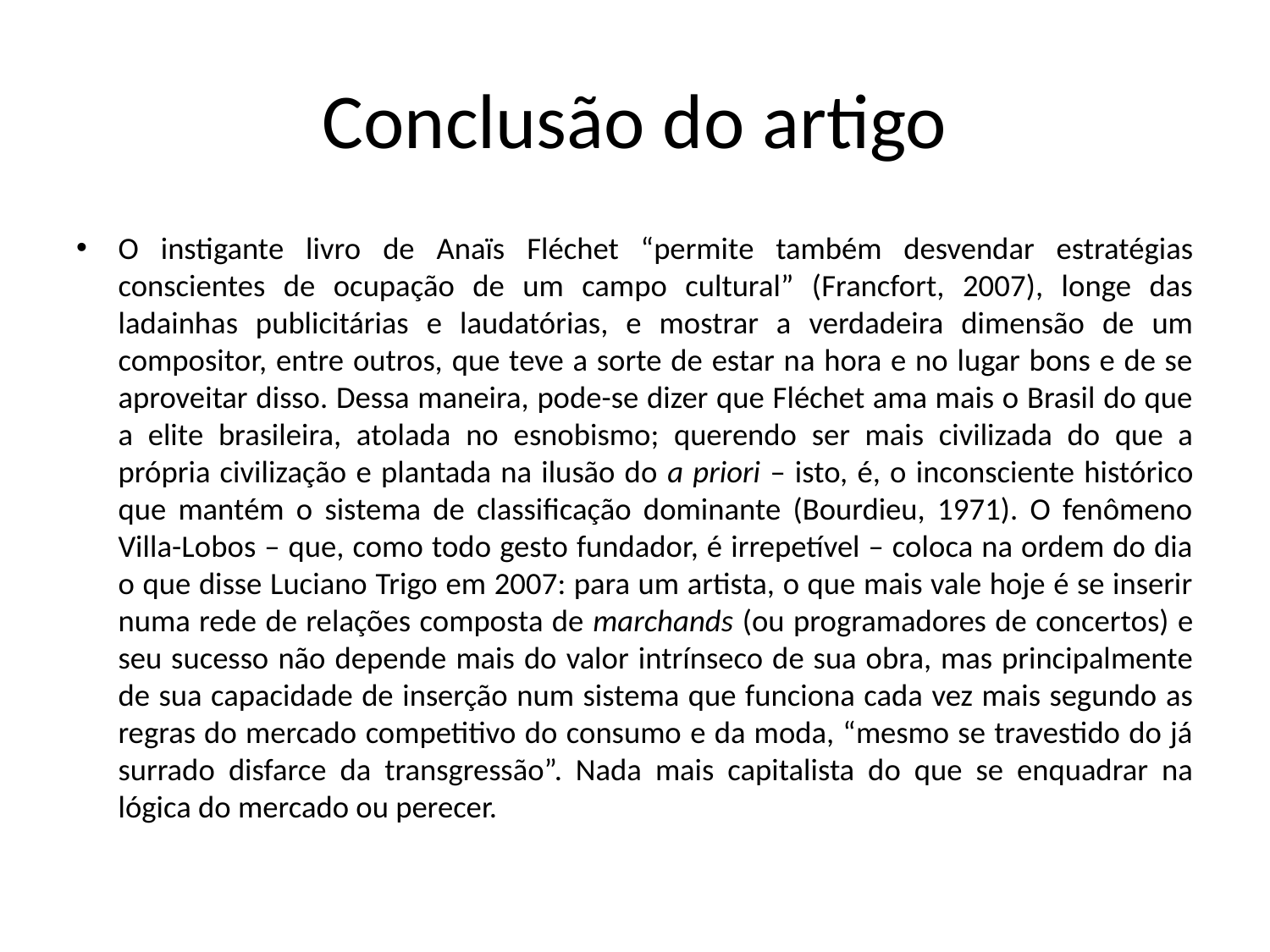

# Conclusão do artigo
O instigante livro de Anaïs Fléchet “permite também desvendar estratégias conscientes de ocupação de um campo cultural” (Francfort, 2007), longe das ladainhas publicitárias e laudatórias, e mostrar a verdadeira dimensão de um compositor, entre outros, que teve a sorte de estar na hora e no lugar bons e de se aproveitar disso. Dessa maneira, pode-se dizer que Fléchet ama mais o Brasil do que a elite brasileira, atolada no esnobismo; querendo ser mais civilizada do que a própria civilização e plantada na ilusão do a priori – isto, é, o inconsciente histórico que mantém o sistema de classificação dominante (Bourdieu, 1971). O fenômeno Villa-Lobos – que, como todo gesto fundador, é irrepetível – coloca na ordem do dia o que disse Luciano Trigo em 2007: para um artista, o que mais vale hoje é se inserir numa rede de relações composta de marchands (ou programadores de concertos) e seu sucesso não depende mais do valor intrínseco de sua obra, mas principalmente de sua capacidade de inserção num sistema que funciona cada vez mais segundo as regras do mercado competitivo do consumo e da moda, “mesmo se travestido do já surrado disfarce da transgressão”. Nada mais capitalista do que se enquadrar na lógica do mercado ou perecer.